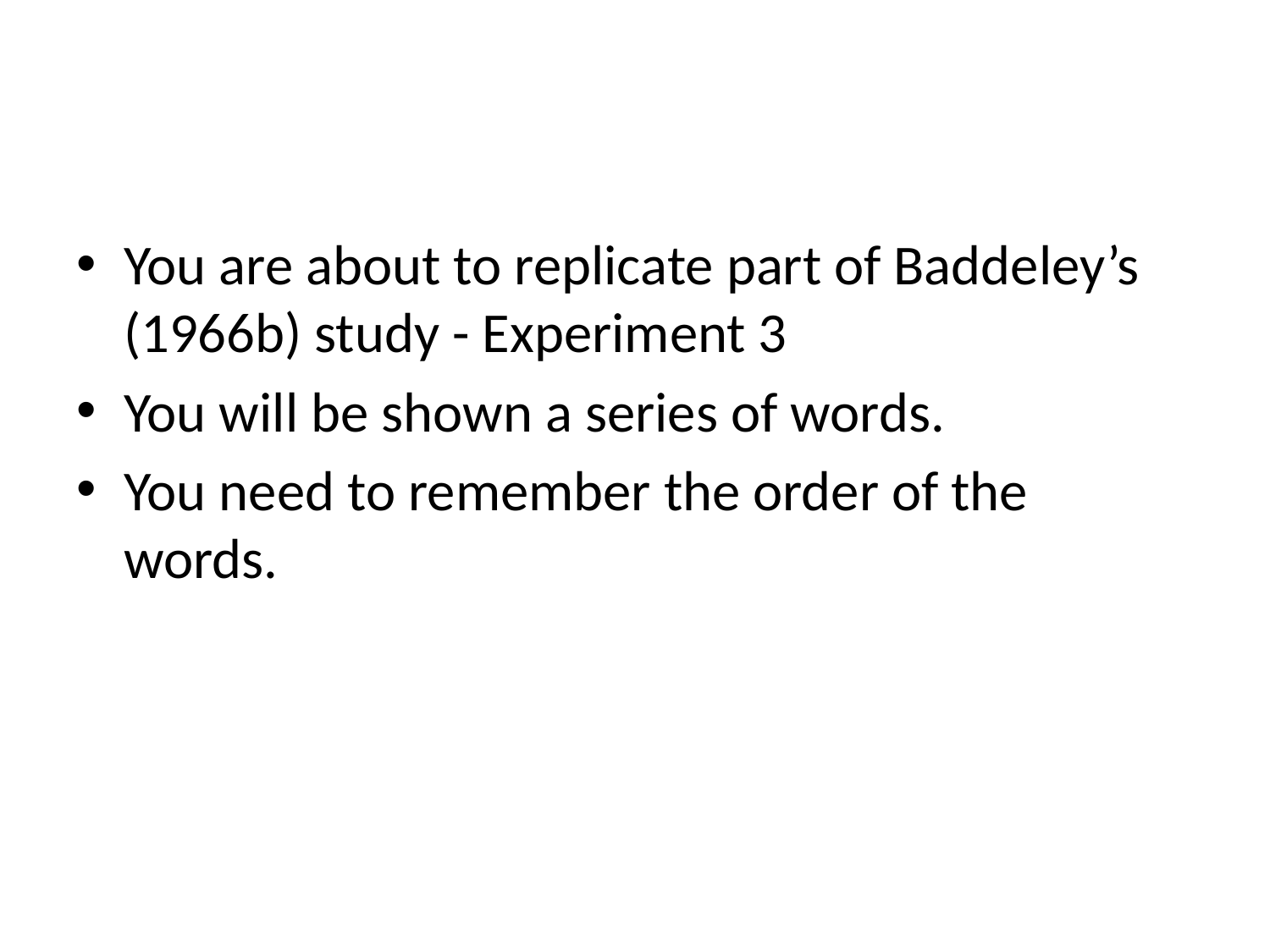

#
You are about to replicate part of Baddeley’s (1966b) study - Experiment 3
You will be shown a series of words.
You need to remember the order of the words.